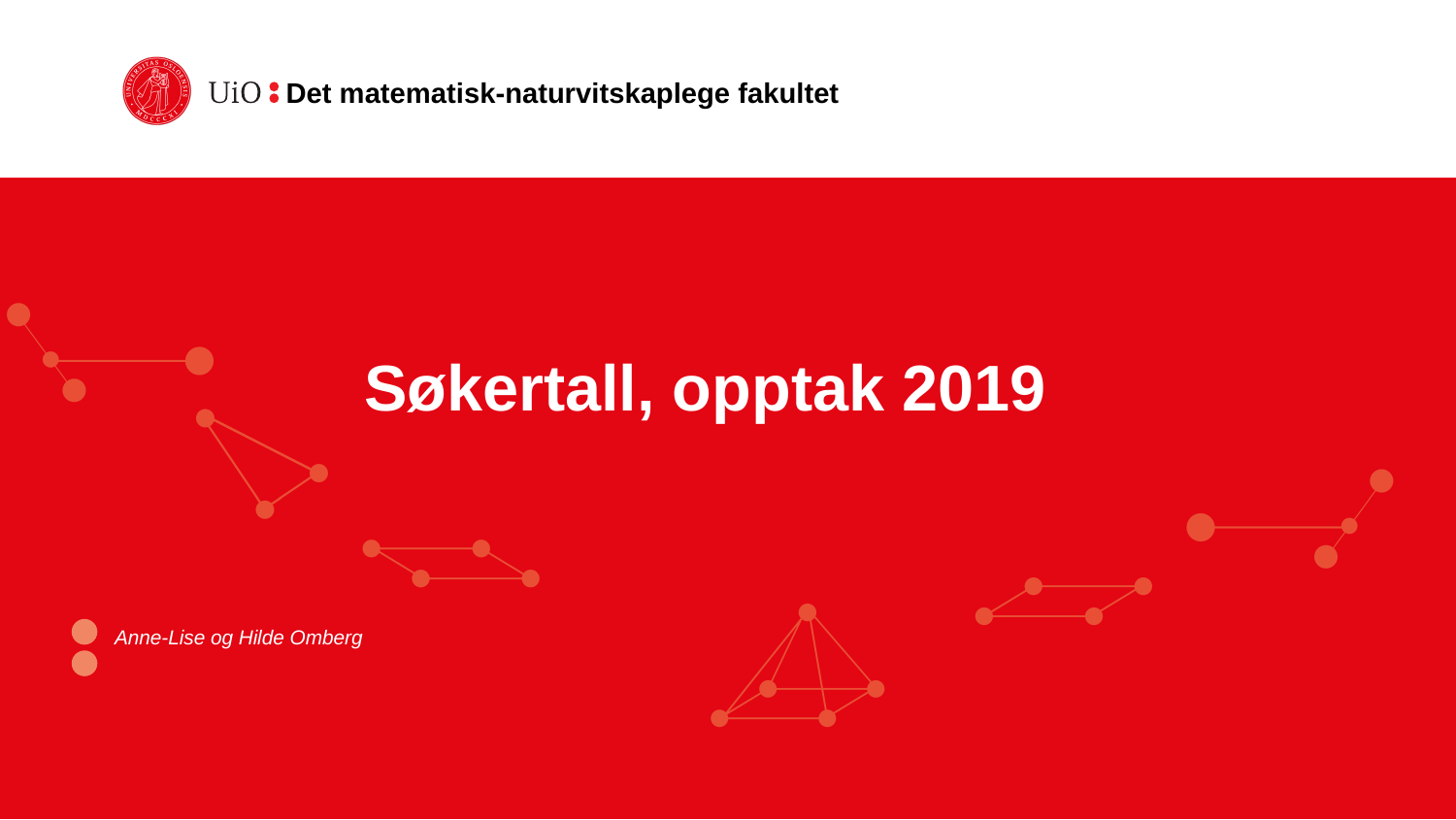

# Søkertall, opptak 2019

Anne-Lise og Hilde Omberg